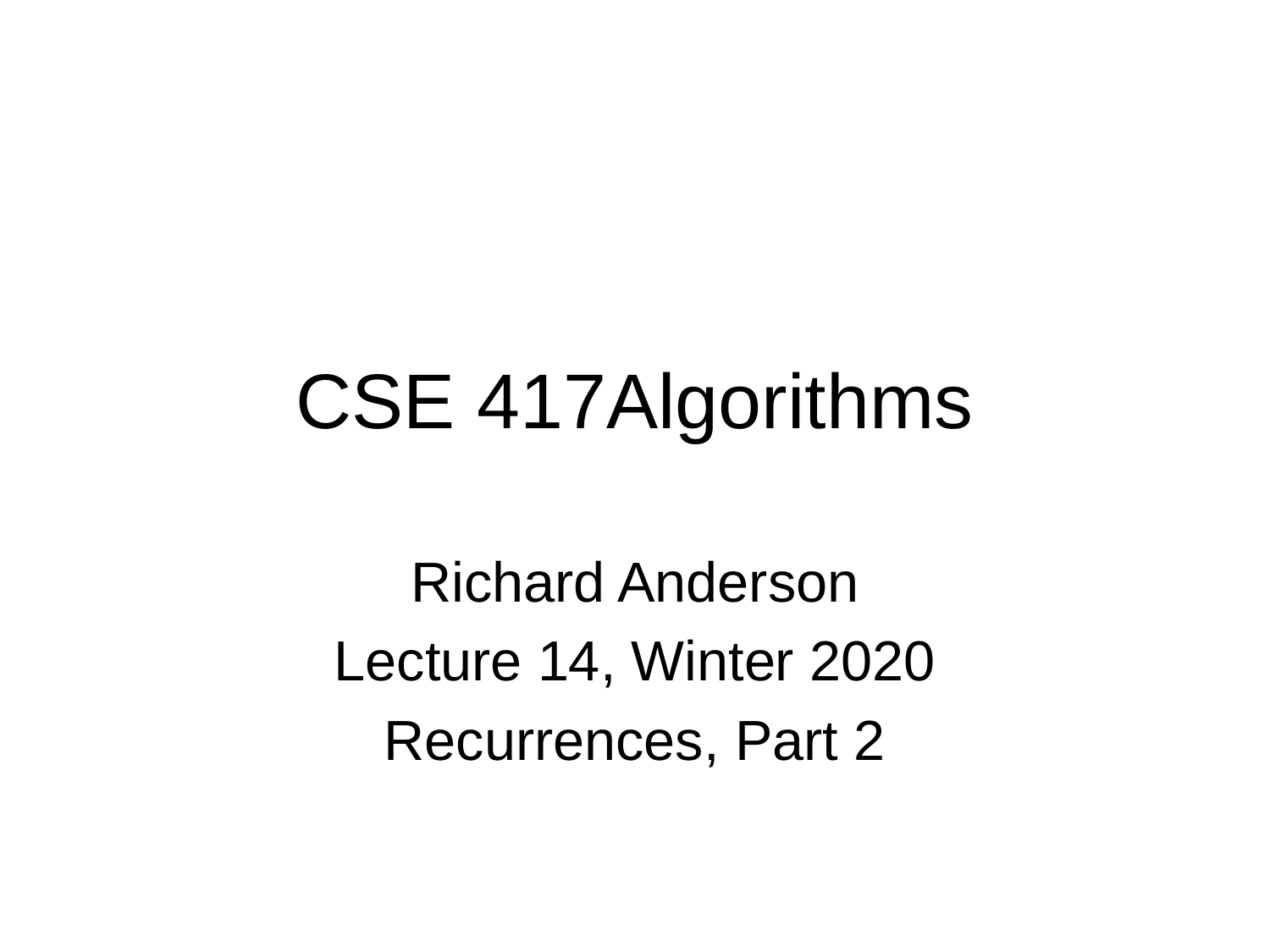

# CSE 417Algorithms
Richard Anderson
Lecture 14, Winter 2020
Recurrences, Part 2